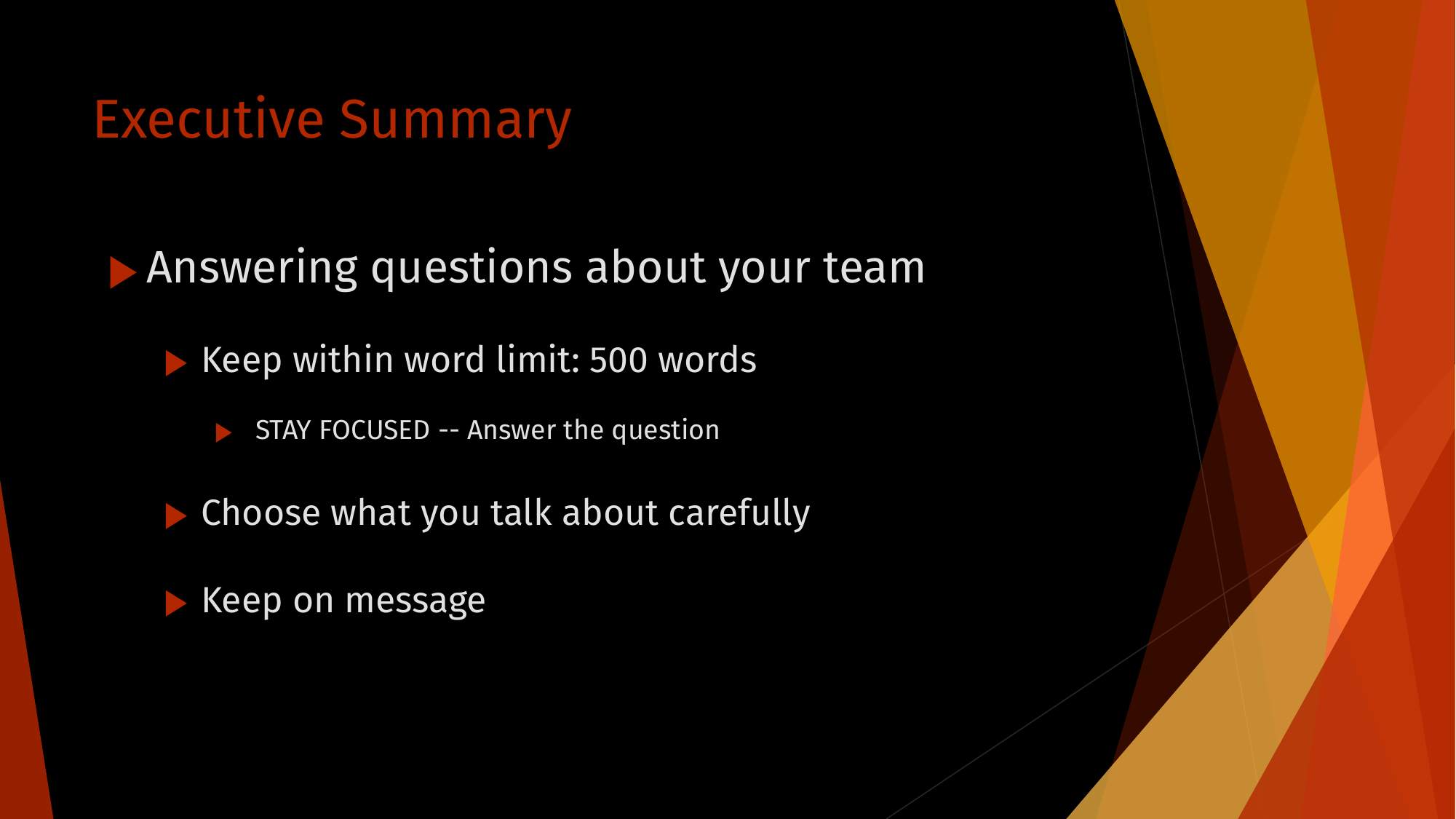

# Executive Summary
Answering questions about your team
Keep within word limit: 500 words
STAY FOCUSED -- Answer the question
Choose what you talk about carefully
Keep on message